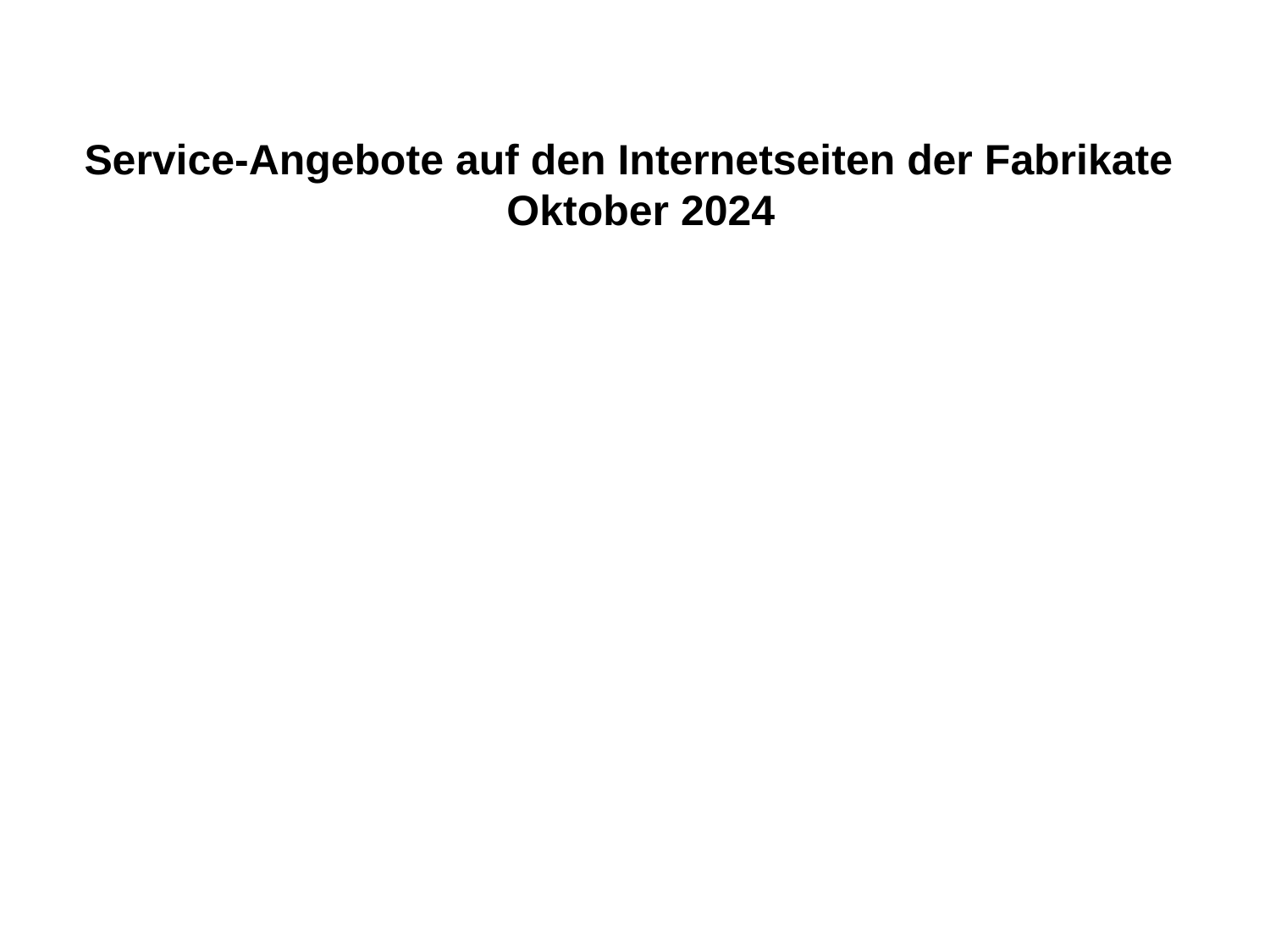

Service-Angebote auf den Internetseiten der Fabrikate
 Oktober 2024